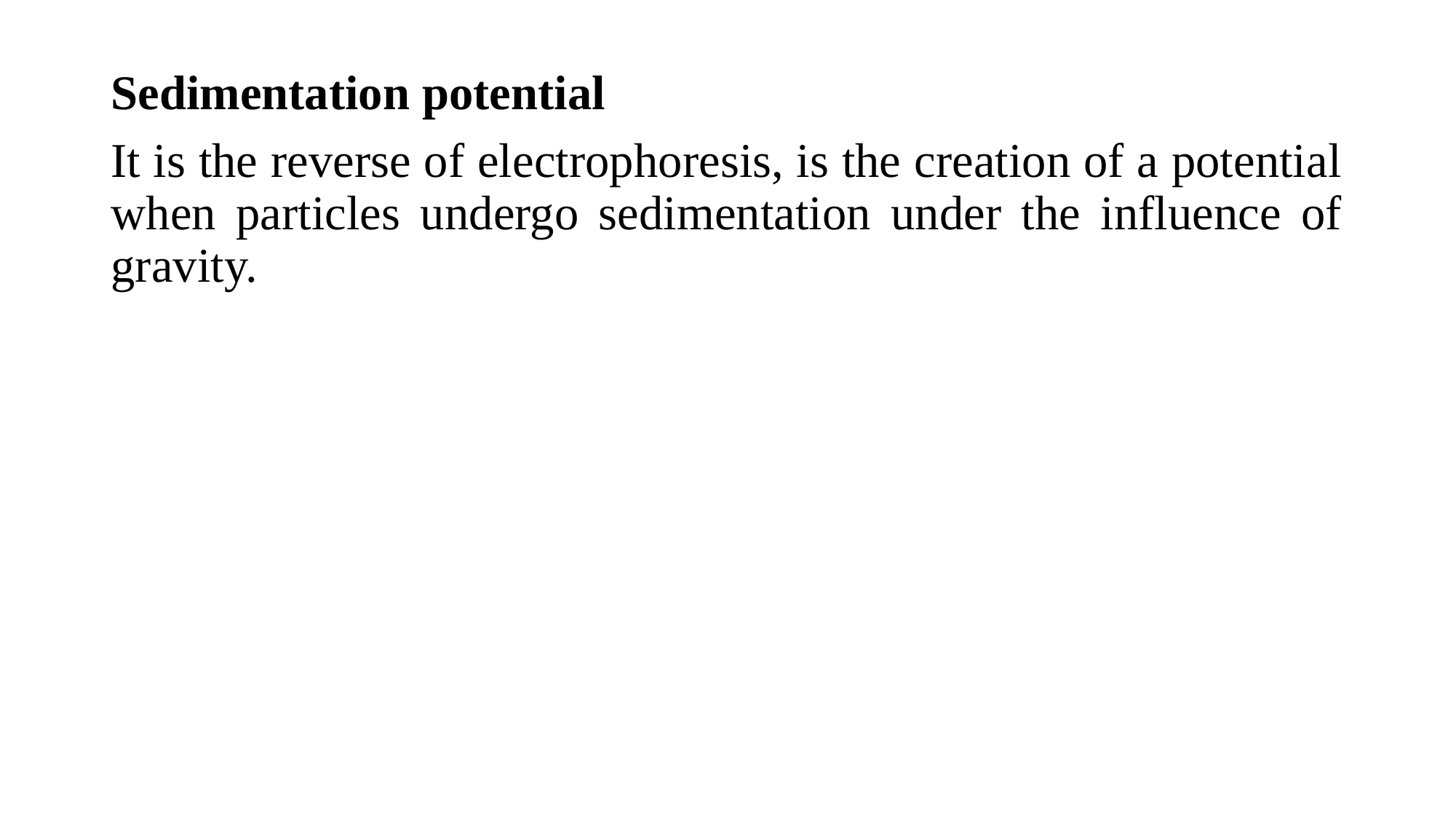

Sedimentation potential
It is the reverse of electrophoresis, is the creation of a potential when particles undergo sedimentation under the influence of gravity.